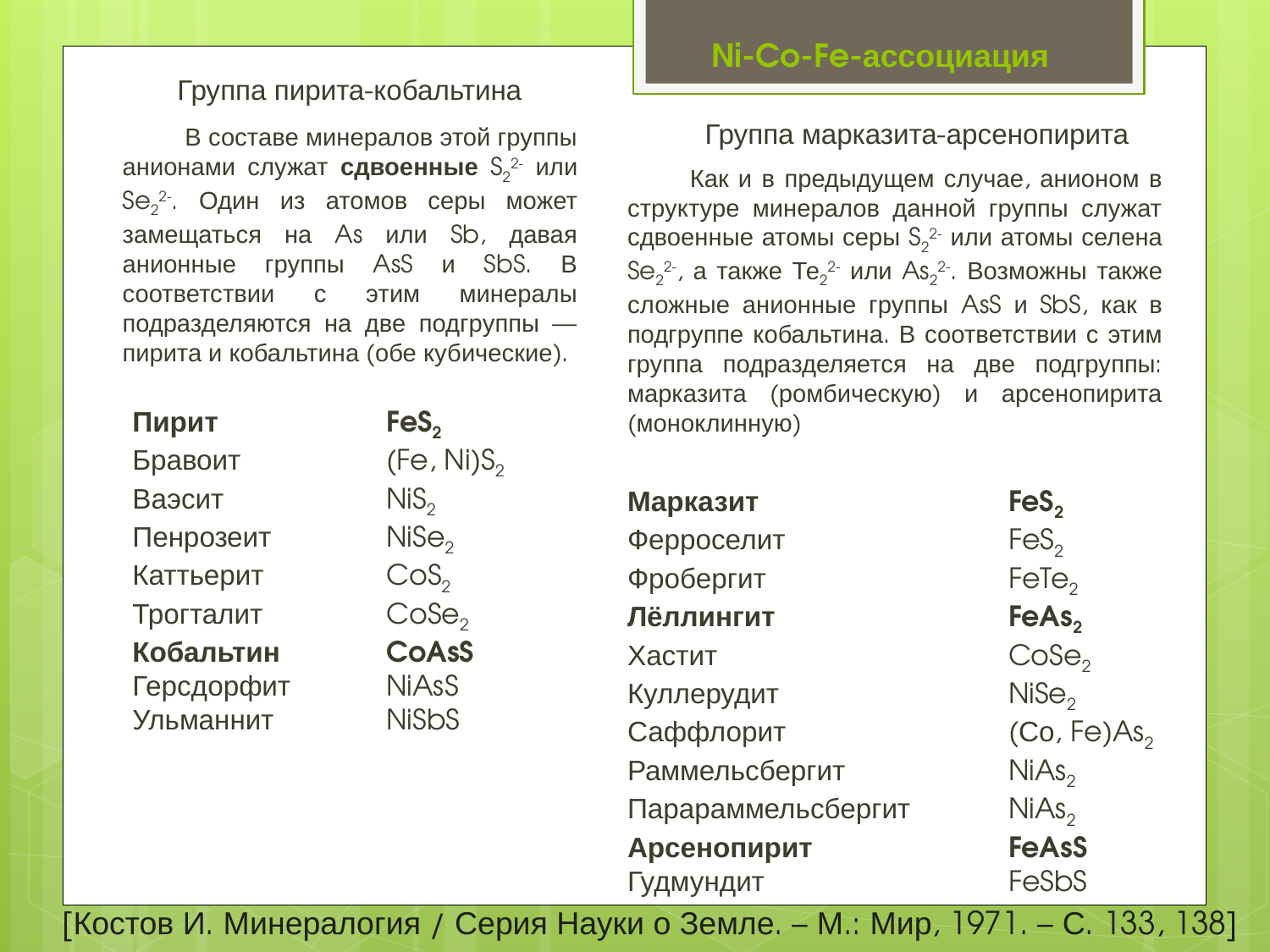

Ni-Co-Fe-ассоциация
Группа пирита-кобальтина
Группа марказита-арсенопирита
В составе минералов этой группы анионами служат сдвоенные S22- или Se22-. Один из атомов серы может замещаться на As или Sb, давая анионные группы AsS и SbS. В соответствии с этим минералы подразделяются на две подгруппы — пирита и кобальтина (обе кубические).
Как и в предыдущем случае, анионом в структуре минералов данной группы служат сдвоенные атомы серы S22- или атомы селена Se22-, а также Те22- или As22-. Возможны также сложные анионные группы AsS и SbS, как в подгруппе кобальтина. В соответствии с этим группа подразделяется на две подгруппы: марказита (ромбическую) и арсенопирита (моноклинную)
Пирит		FeS2
Бравоит		(Fe, Ni)S2
Ваэсит		NiS2
Пенрозеит	NiSe2
Каттьерит	CoS2
Трогталит	CoSe2
Кобальтин	CoAsS
Герсдорфит	NiAsS
Ульманнит	NiSbS
Марказит		FeS2
Ферроселит		FeS2
Фробергит		FeTe2
Лёллингит		FeAs2
Хастит			CoSe2
Куллерудит		NiSe2
Саффлорит		(Со, Fe)As2
Раммельсбергит		NiAs2
Парараммельсбергит	NiAs2
Арсенопирит		FeAsS
Гудмундит		FeSbS
[Костов И. Минералогия / Серия Науки о Земле. – М.: Мир, 1971. – С. 133, 138]